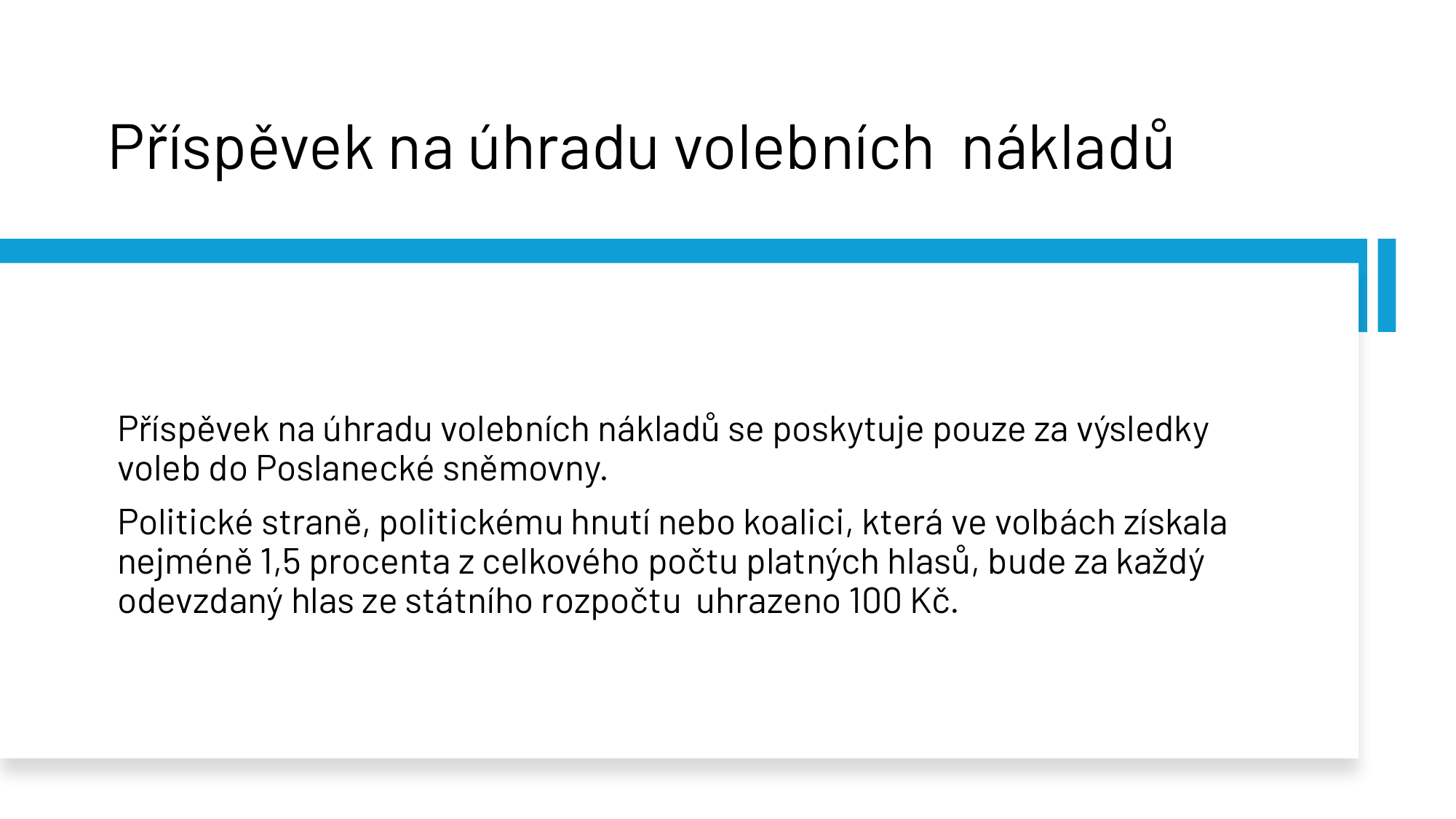

# Příspěvek na úhradu volebních  nákladů

Příspěvek na úhradu volebních nákladů se poskytuje pouze za výsledky voleb do Poslanecké sněmovny.
Politické straně, politickému hnutí nebo koalici, která ve volbách získala nejméně 1,5 procenta z celkového počtu platných hlasů, bude za každý odevzdaný hlas ze státního rozpočtu  uhrazeno 100 Kč.